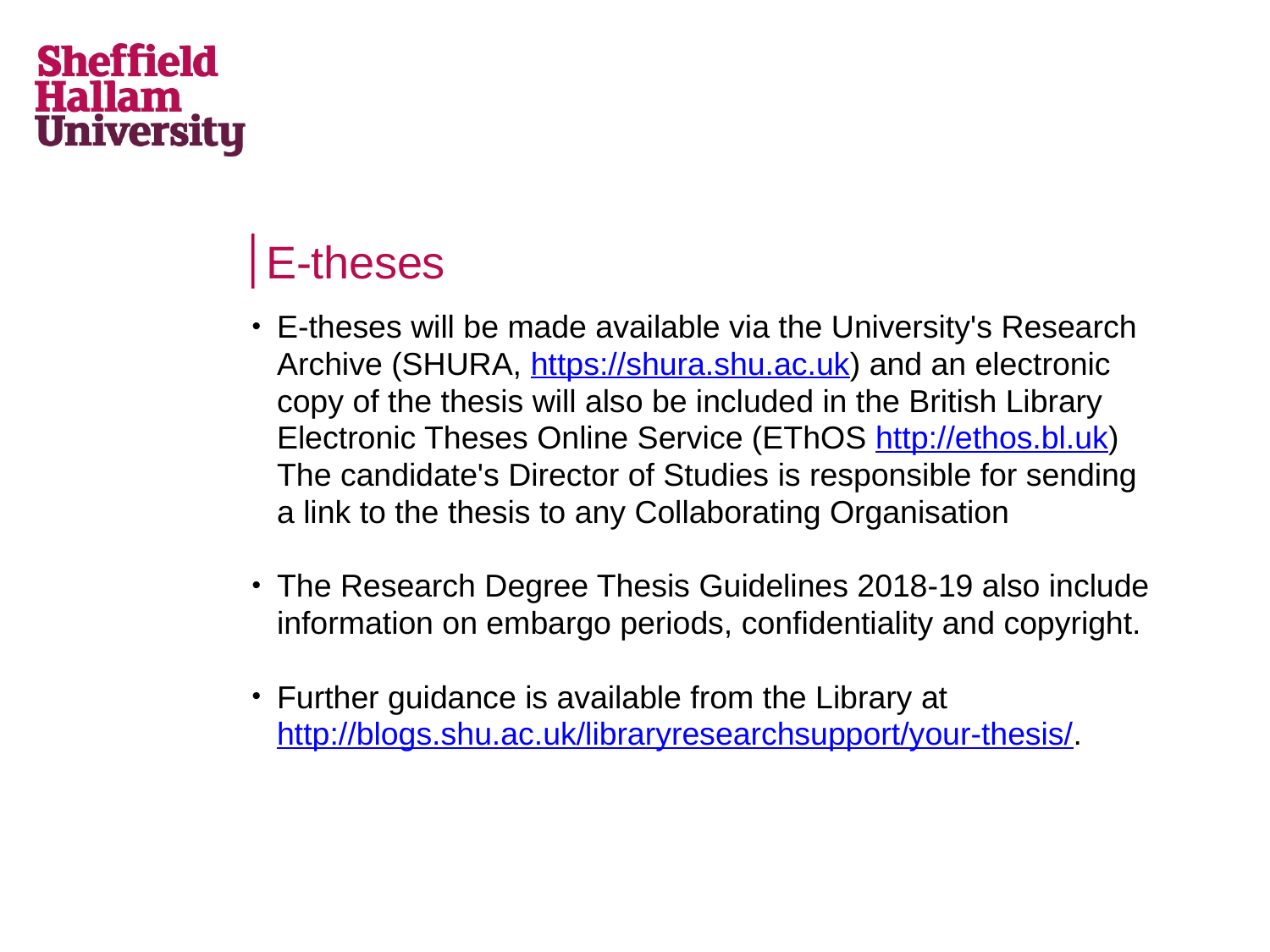

# E-theses
E-theses will be made available via the University's Research Archive (SHURA, https://shura.shu.ac.uk) and an electronic copy of the thesis will also be included in the British Library Electronic Theses Online Service (EThOS http://ethos.bl.uk)  The candidate's Director of Studies is responsible for sending a link to the thesis to any Collaborating Organisation

The Research Degree Thesis Guidelines 2018-19 also include information on embargo periods, confidentiality and copyright.

Further guidance is available from the Library at http://blogs.shu.ac.uk/libraryresearchsupport/your-thesis/.